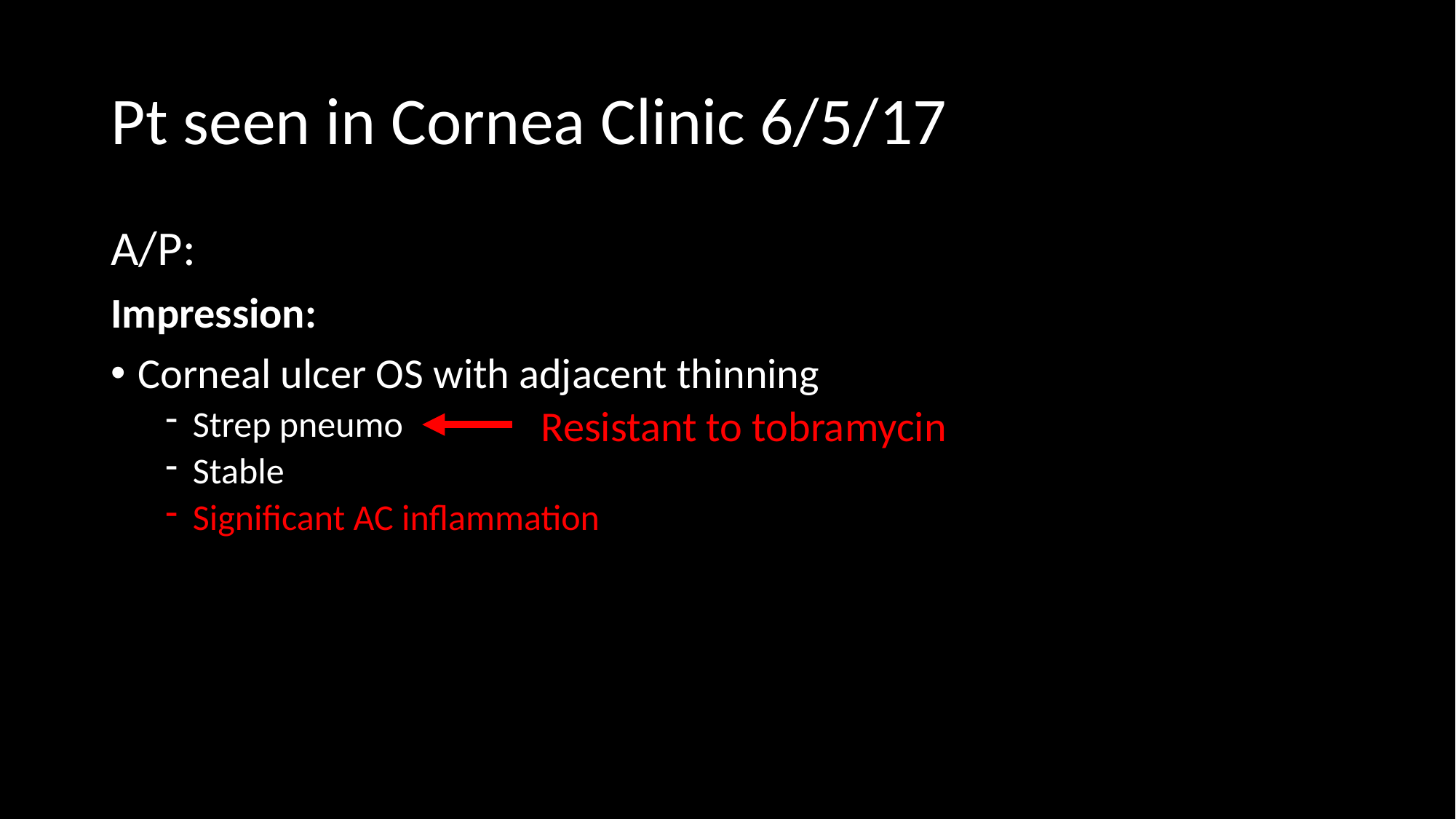

# Pt seen in Cornea Clinic 6/5/17
A/P:
Impression:
Corneal ulcer OS with adjacent thinning
Strep pneumo
Stable
Significant AC inflammation

Resistant to tobramycin